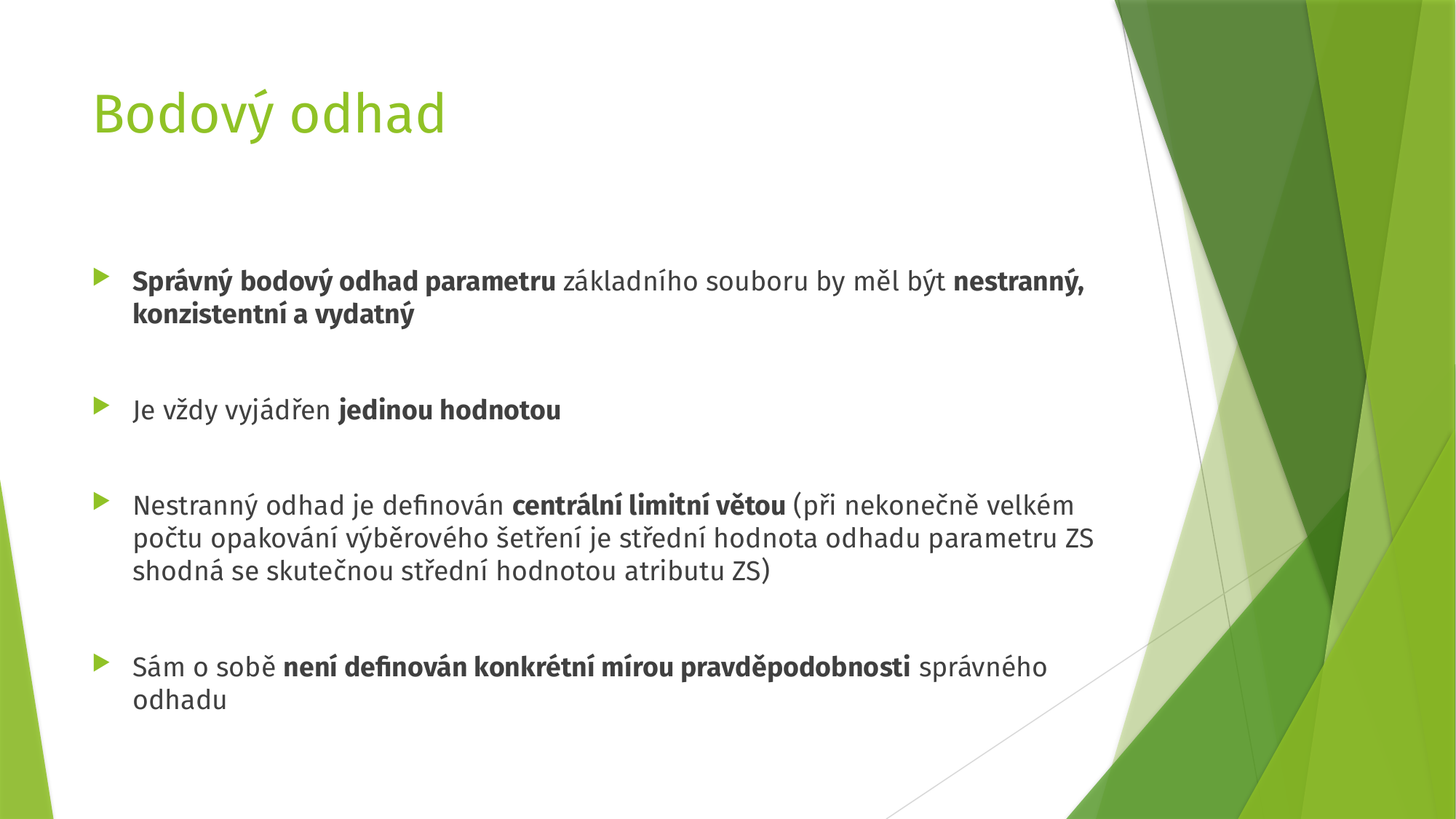

# Bodový odhad
Správný bodový odhad parametru základního souboru by měl být nestranný, konzistentní a vydatný

Je vždy vyjádřen jedinou hodnotou

Nestranný odhad je definován centrální limitní větou (při nekonečně velkém počtu opakování výběrového šetření je střední hodnota odhadu parametru ZS shodná se skutečnou střední hodnotou atributu ZS)

Sám o sobě není definován konkrétní mírou pravděpodobnosti správného odhadu